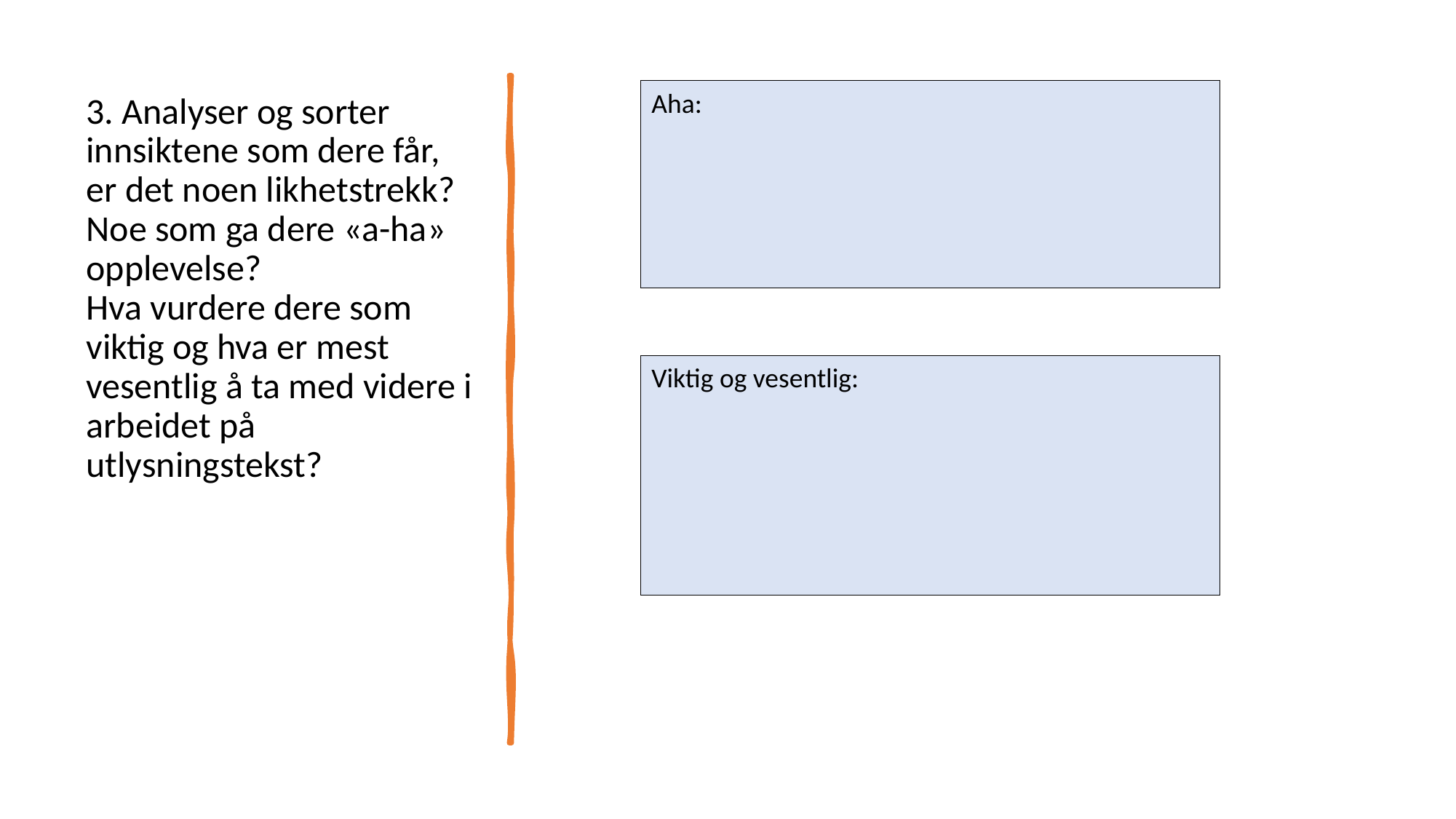

# 3. Analyser og sorter innsiktene som dere får, er det noen likhetstrekk? Noe som ga dere «a-ha» opplevelse? Hva vurdere dere som viktig og hva er mest vesentlig å ta med videre i arbeidet på utlysningstekst?
Aha:

Viktig og vesentlig: